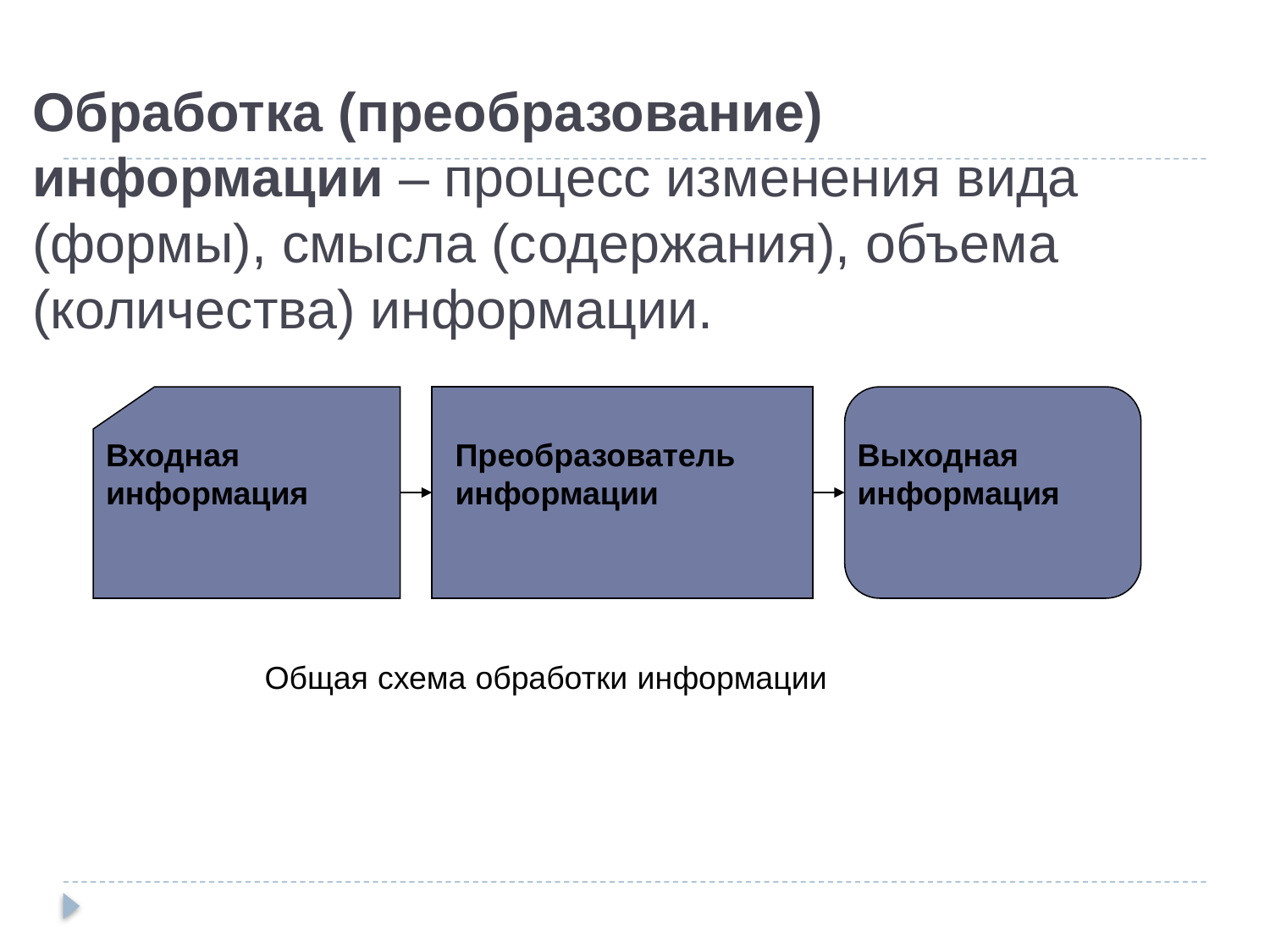

# Обработка (преобразование) информации – процесс изменения вида (формы), смысла (содержания), объема (количества) информации.

Входная информация
Преобразователь
информации
Выходная информация
Общая схема обработки информации